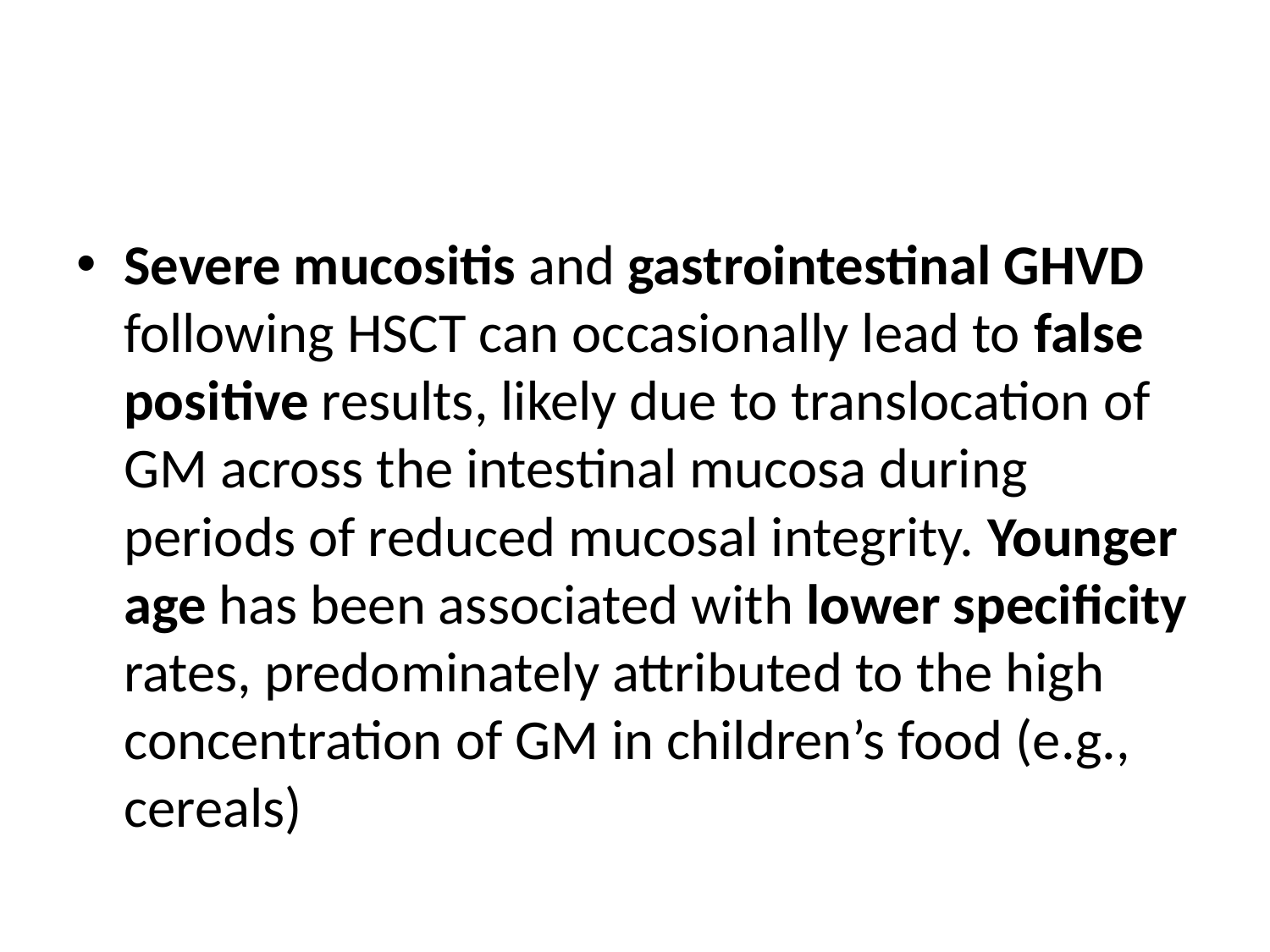

#
Severe mucositis and gastrointestinal GHVD following HSCT can occasionally lead to false positive results, likely due to translocation of GM across the intestinal mucosa during periods of reduced mucosal integrity. Younger age has been associated with lower specificity rates, predominately attributed to the high concentration of GM in children’s food (e.g., cereals)